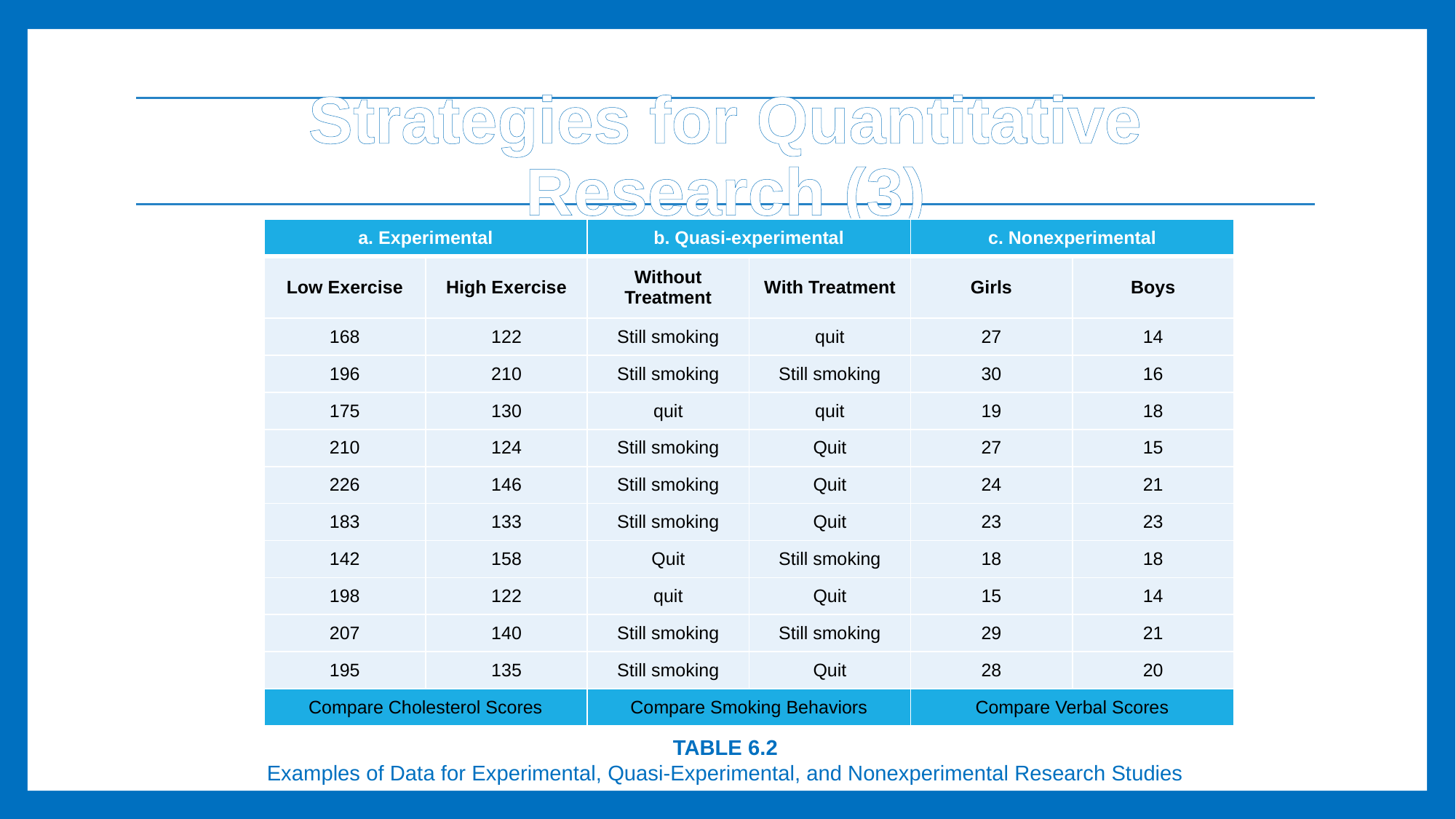

Strategies for Quantitative Research (3)
| a. Experimental |  | b. Quasi-experimental |  | c. Nonexperimental |  |
| --- | --- | --- | --- | --- | --- |
| Low Exercise | High Exercise | Without Treatment | With Treatment | Girls | Boys |
| 168 | 122 | Still smoking | quit | 27 | 14 |
| 196 | 210 | Still smoking | Still smoking | 30 | 16 |
| 175 | 130 | quit | quit | 19 | 18 |
| 210 | 124 | Still smoking | Quit | 27 | 15 |
| 226 | 146 | Still smoking | Quit | 24 | 21 |
| 183 | 133 | Still smoking | Quit | 23 | 23 |
| 142 | 158 | Quit | Still smoking | 18 | 18 |
| 198 | 122 | quit | Quit | 15 | 14 |
| 207 | 140 | Still smoking | Still smoking | 29 | 21 |
| 195 | 135 | Still smoking | Quit | 28 | 20 |
| Compare Cholesterol Scores |  | Compare Smoking Behaviors |  | Compare Verbal Scores |  |
TABLE 6.2
Examples of Data for Experimental, Quasi-Experimental, and Nonexperimental Research Studies